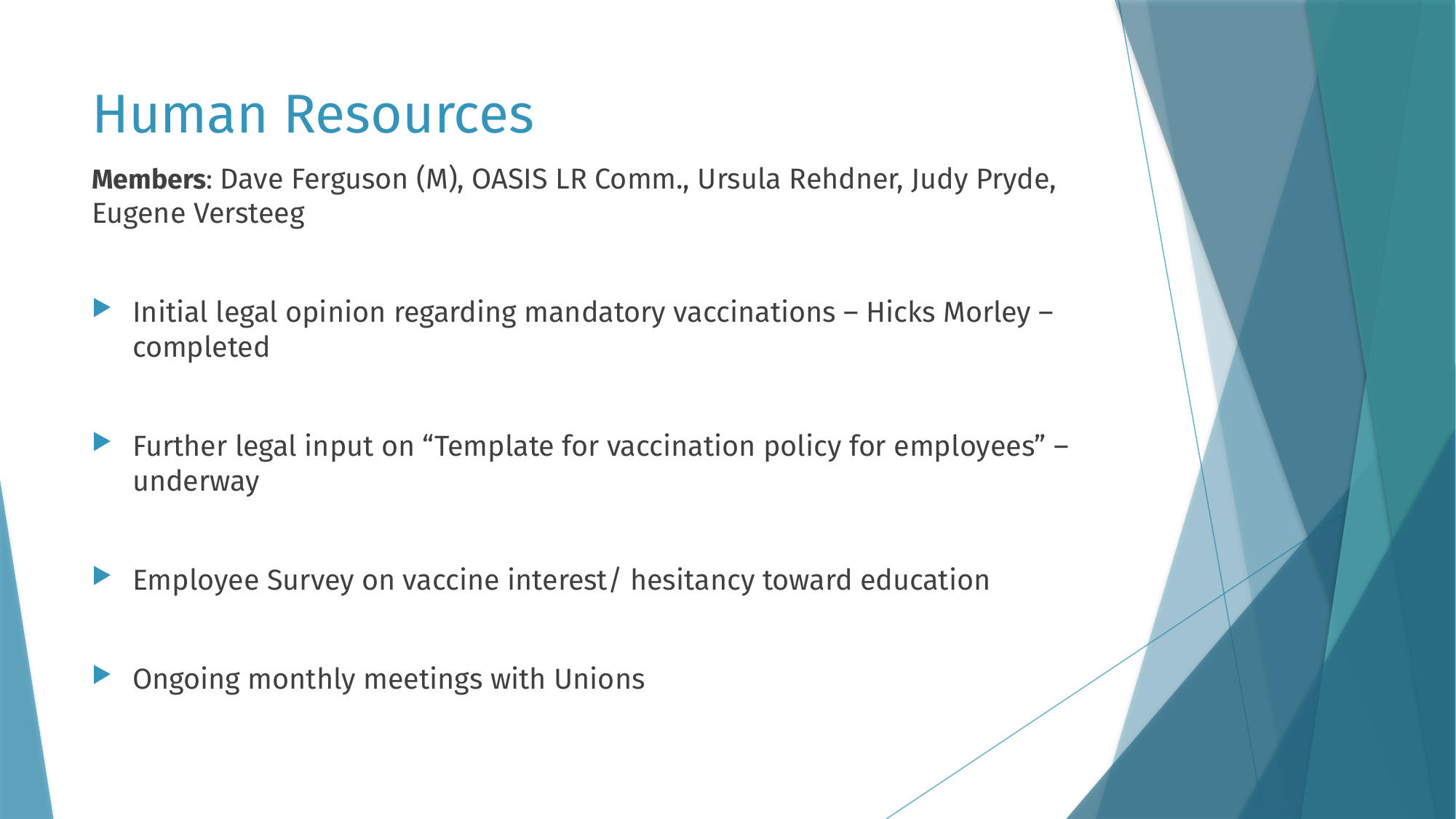

# Human Resources
Members: Dave Ferguson (M), OASIS LR Comm., Ursula Rehdner, Judy Pryde, Eugene Versteeg

Initial legal opinion regarding mandatory vaccinations – Hicks Morley – completed

Further legal input on “Template for vaccination policy for employees” – underway

Employee Survey on vaccine interest/ hesitancy toward education

Ongoing monthly meetings with Unions